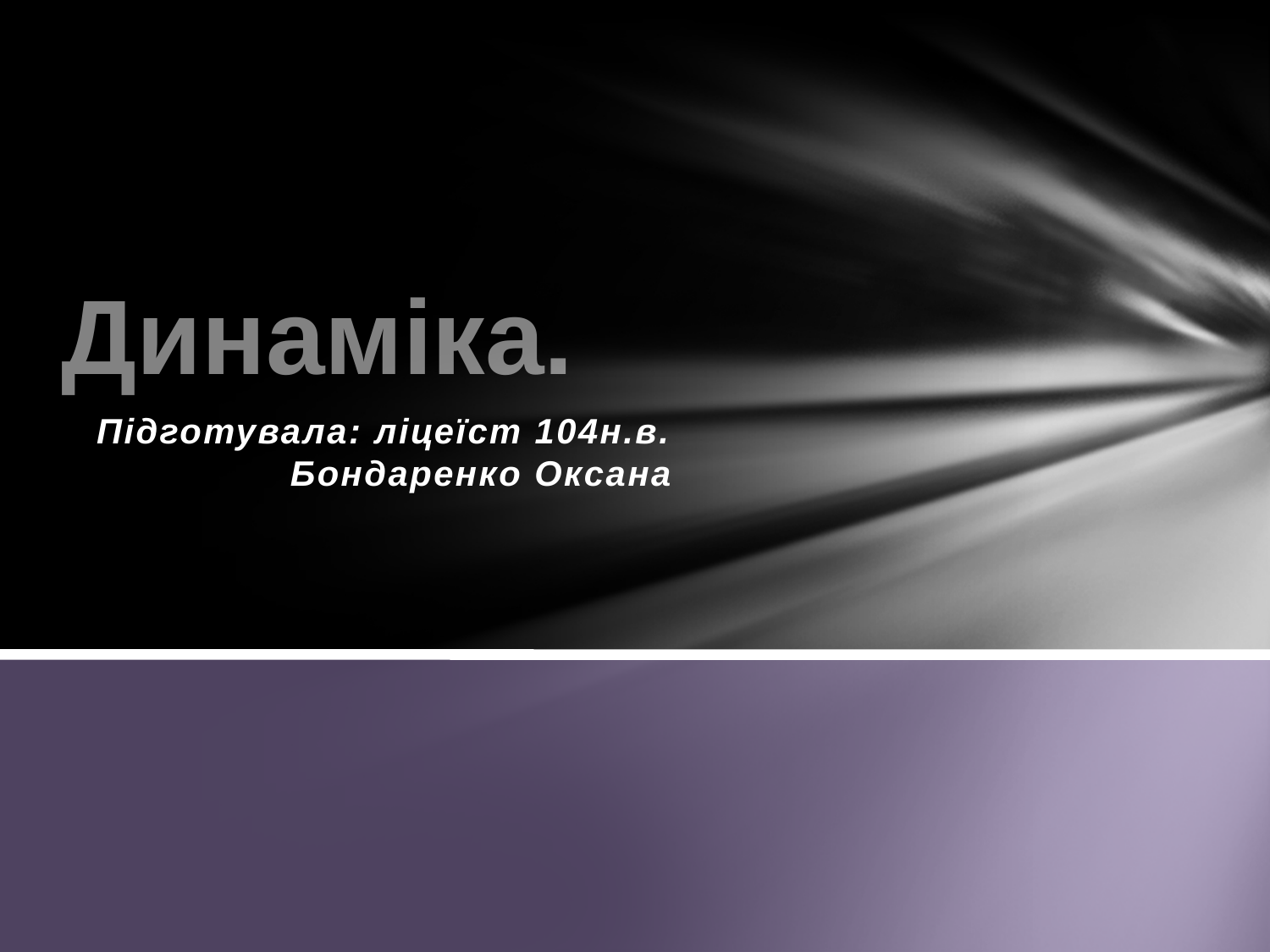

# Динаміка.
Підготувала: ліцеїст 104н.в. Бондаренко Оксана